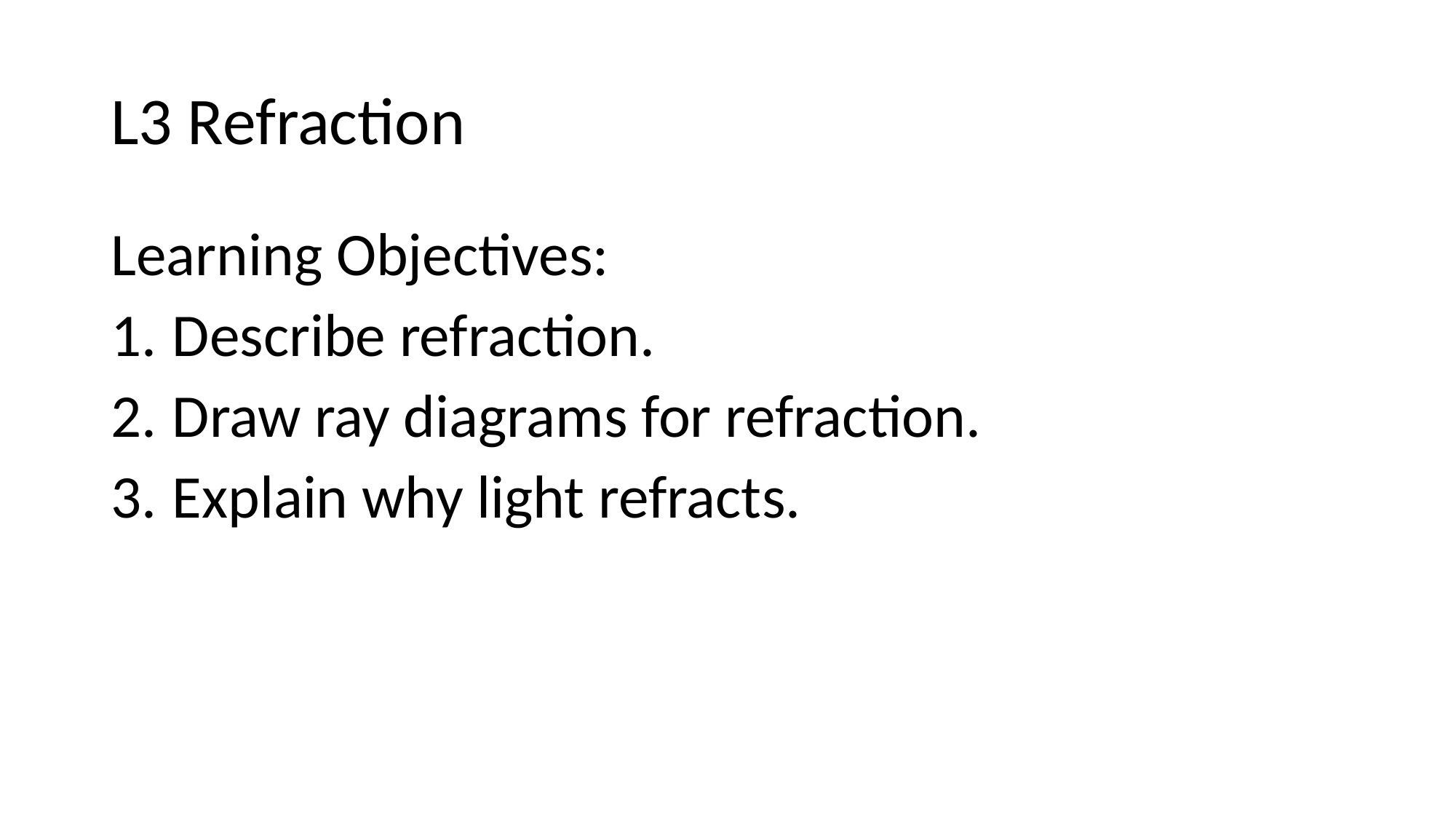

# L3 Refraction
Learning Objectives:
Describe refraction.
Draw ray diagrams for refraction.
Explain why light refracts.